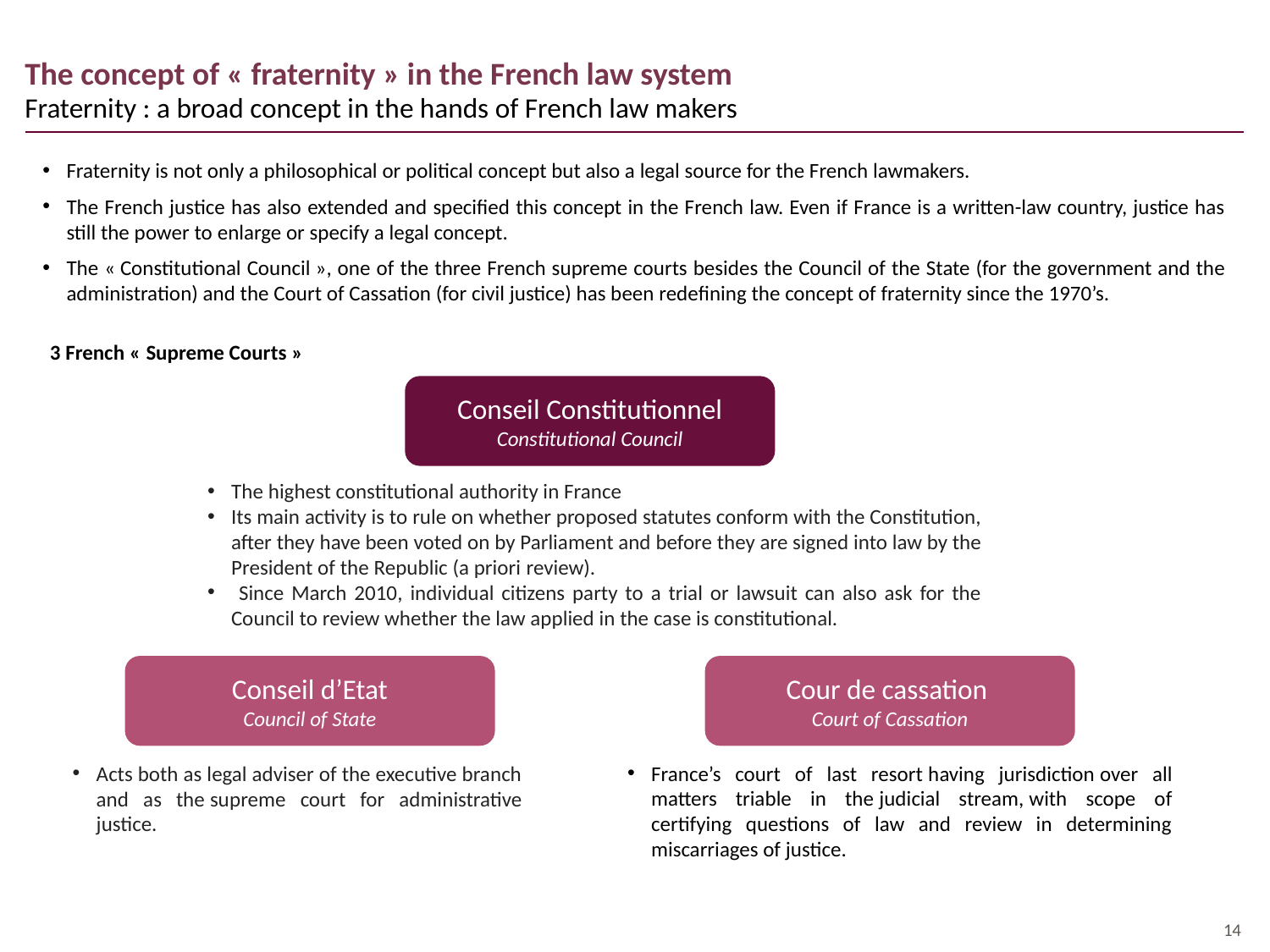

# The concept of « fraternity » in the French law system
Fraternity : a broad concept in the hands of French law makers
Fraternity is not only a philosophical or political concept but also a legal source for the French lawmakers.
The French justice has also extended and specified this concept in the French law. Even if France is a written-law country, justice has still the power to enlarge or specify a legal concept.
The « Constitutional Council », one of the three French supreme courts besides the Council of the State (for the government and the administration) and the Court of Cassation (for civil justice) has been redefining the concept of fraternity since the 1970’s.

3 French « Supreme Courts »
Conseil Constitutionnel
Constitutional Council
The highest constitutional authority in France
Its main activity is to rule on whether proposed statutes conform with the Constitution, after they have been voted on by Parliament and before they are signed into law by the President of the Republic (a priori review).
 Since March 2010, individual citizens party to a trial or lawsuit can also ask for the Council to review whether the law applied in the case is constitutional.
Conseil d’Etat
Council of State
Cour de cassation
Court of Cassation
Acts both as legal adviser of the executive branch and as the supreme court for administrative justice.
France’s court of last resort having jurisdiction over all matters triable in the judicial stream, with scope of certifying questions of law and review in determining miscarriages of justice.